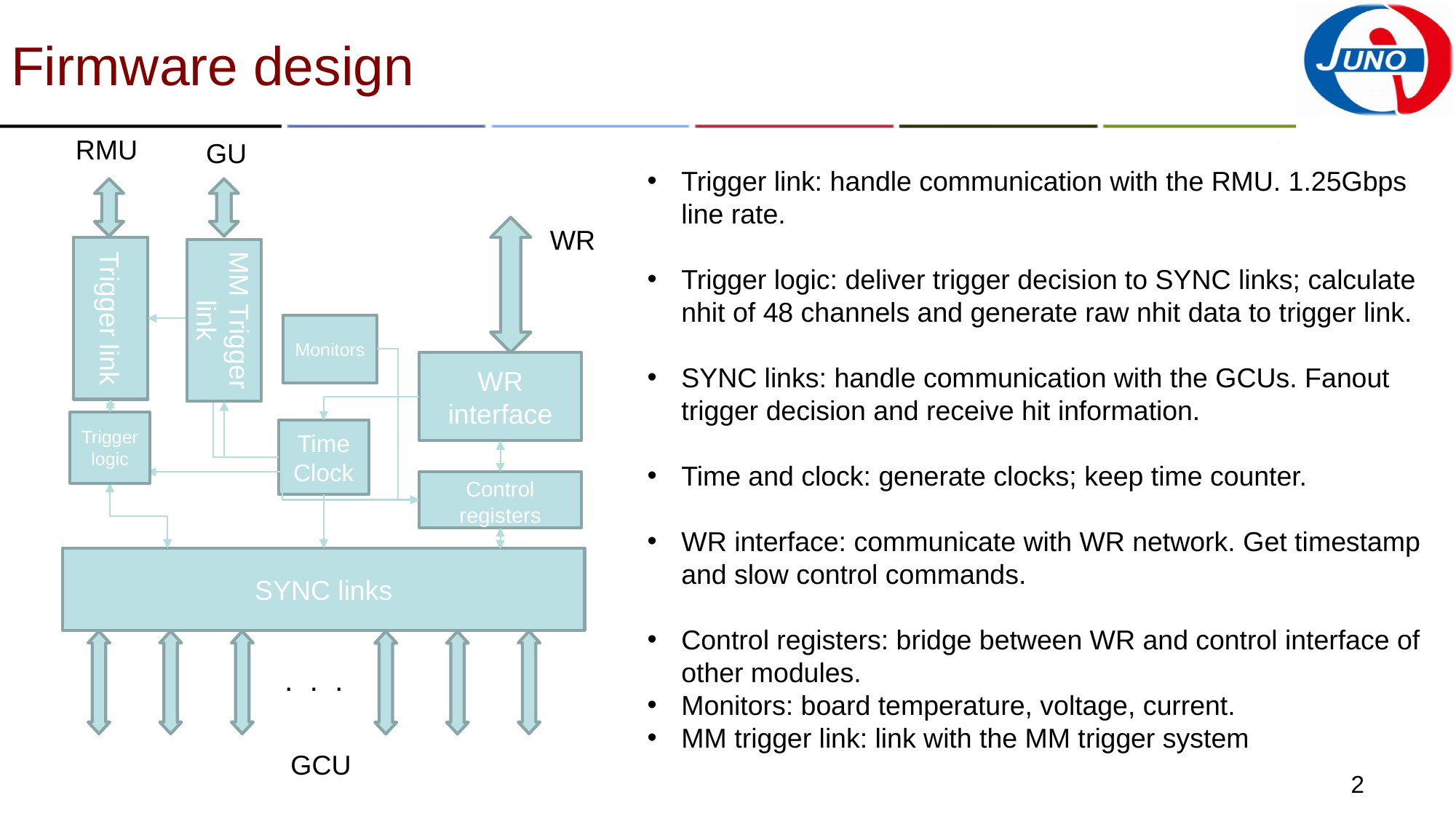

# Firmware design
RMU
GU
Trigger link: handle communication with the RMU. 1.25Gbps line rate.

Trigger logic: deliver trigger decision to SYNC links; calculate nhit of 48 channels and generate raw nhit data to trigger link.

SYNC links: handle communication with the GCUs. Fanout trigger decision and receive hit information.

Time and clock: generate clocks; keep time counter.

WR interface: communicate with WR network. Get timestamp and slow control commands.

Control registers: bridge between WR and control interface of other modules.
Monitors: board temperature, voltage, current.
MM trigger link: link with the MM trigger system

WR
Trigger link
MM Trigger link
Monitors
WR interface
Trigger
logic
Time
Clock
Control registers
SYNC links

.  .  .
GCU